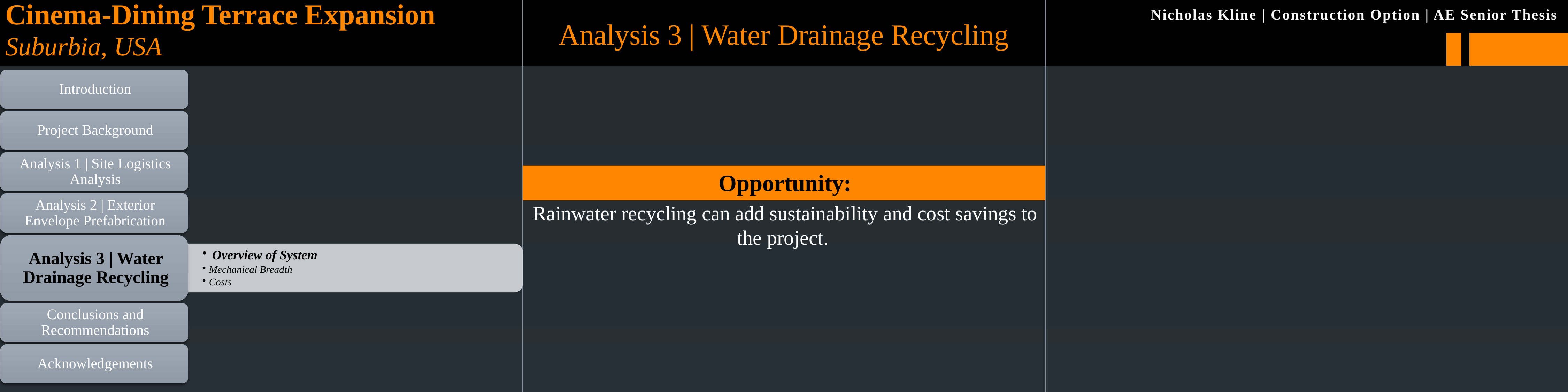

# Analysis 3 | Water Drainage Recycling
Introduction
Project Background
Analysis 1 | Site Logistics Analysis
Analysis 2 | Exterior Envelope Prefabrication
Overview of System
Mechanical Breadth
Costs
Analysis 3 | Water Drainage Recycling
Conclusions and Recommendations
Acknowledgements
Opportunity:
Rainwater recycling can add sustainability and cost savings to the project.